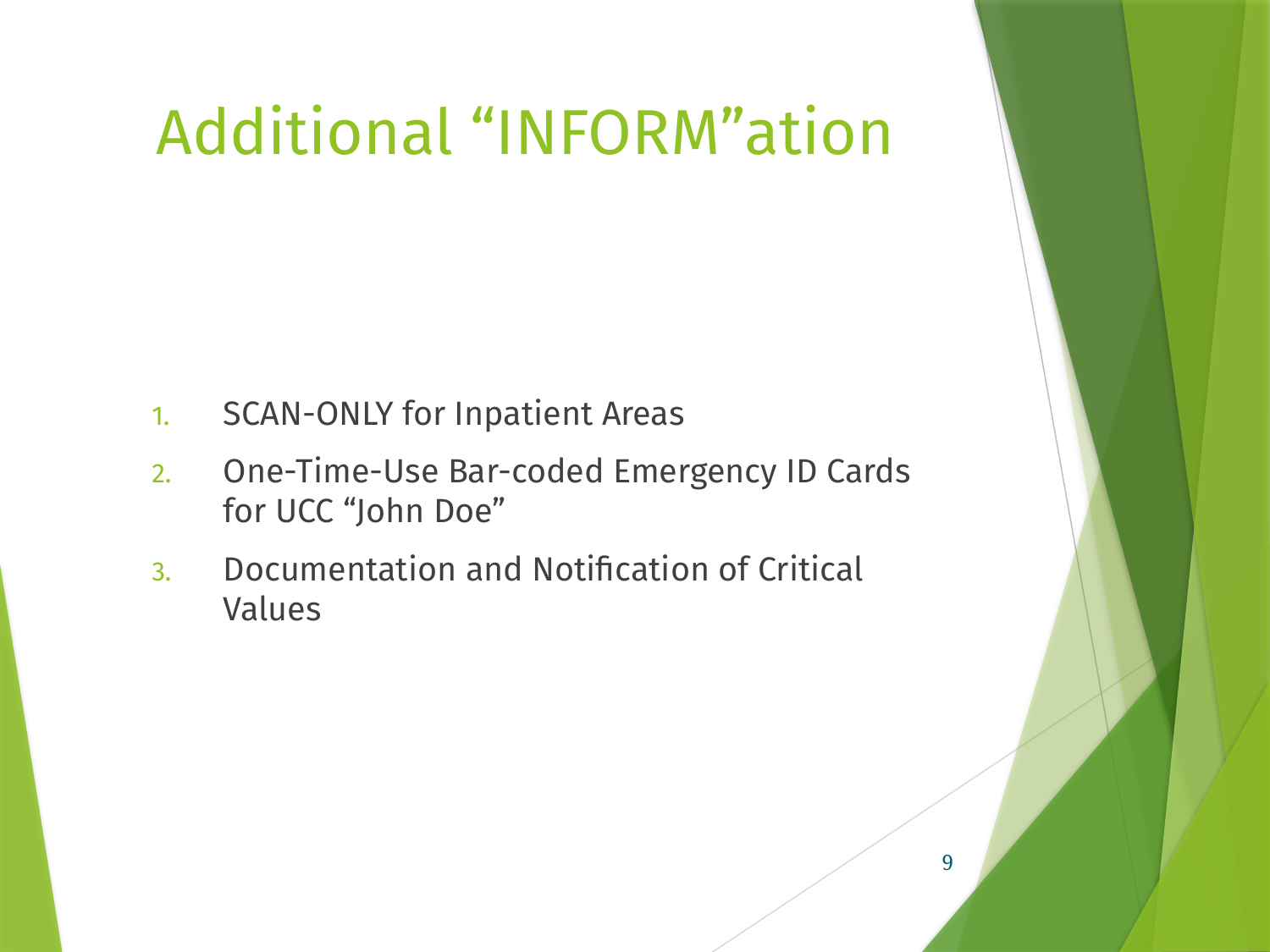

# Additional “INFORM”ation

SCAN-ONLY for Inpatient Areas
One-Time-Use Bar-coded Emergency ID Cards  for UCC “John Doe”
Documentation and Notification of Critical Values
9